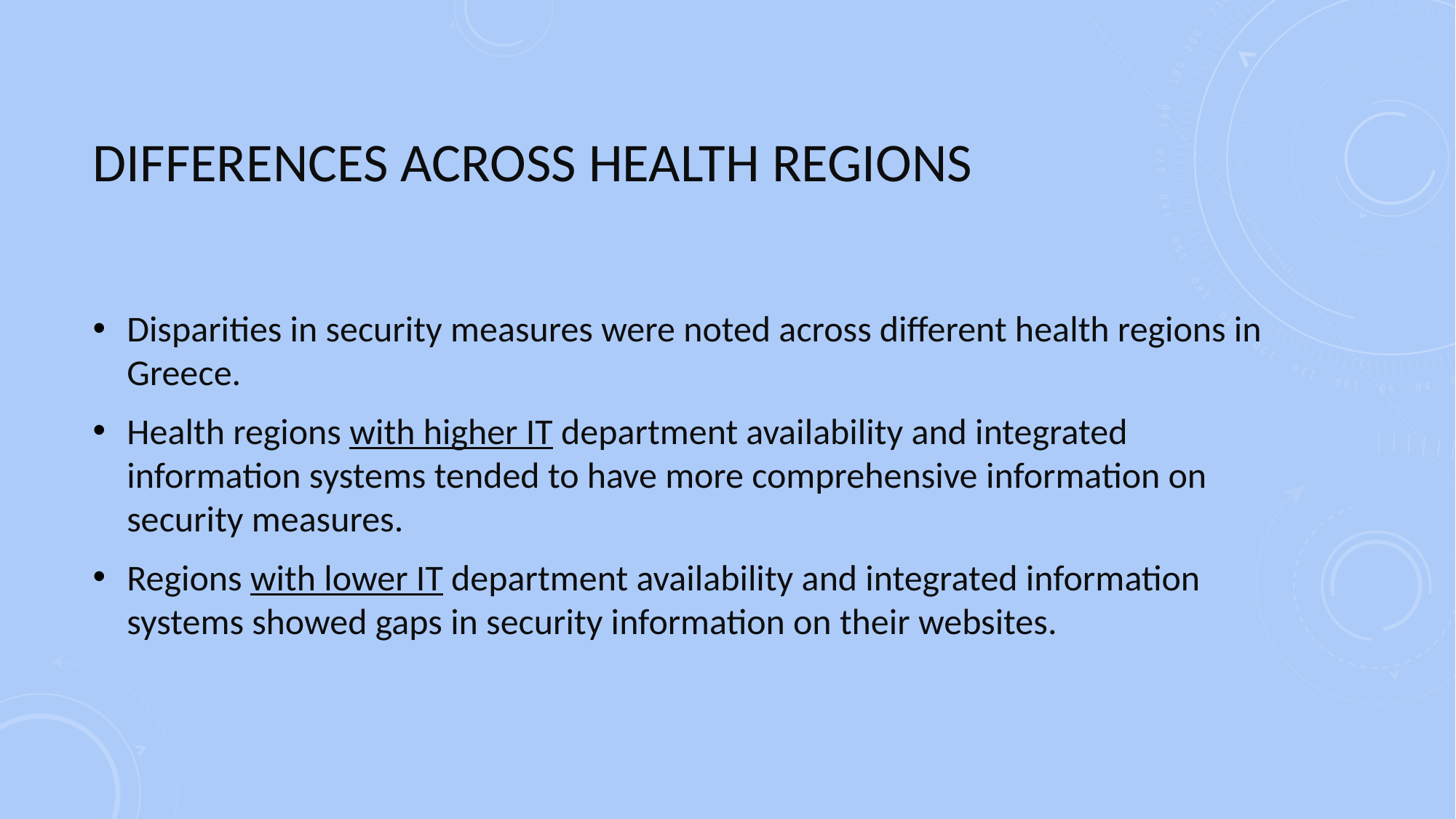

# Differences across health regions
Disparities in security measures were noted across different health regions in Greece.
Health regions with higher IT department availability and integrated information systems tended to have more comprehensive information on security measures.
Regions with lower IT department availability and integrated information systems showed gaps in security information on their websites.